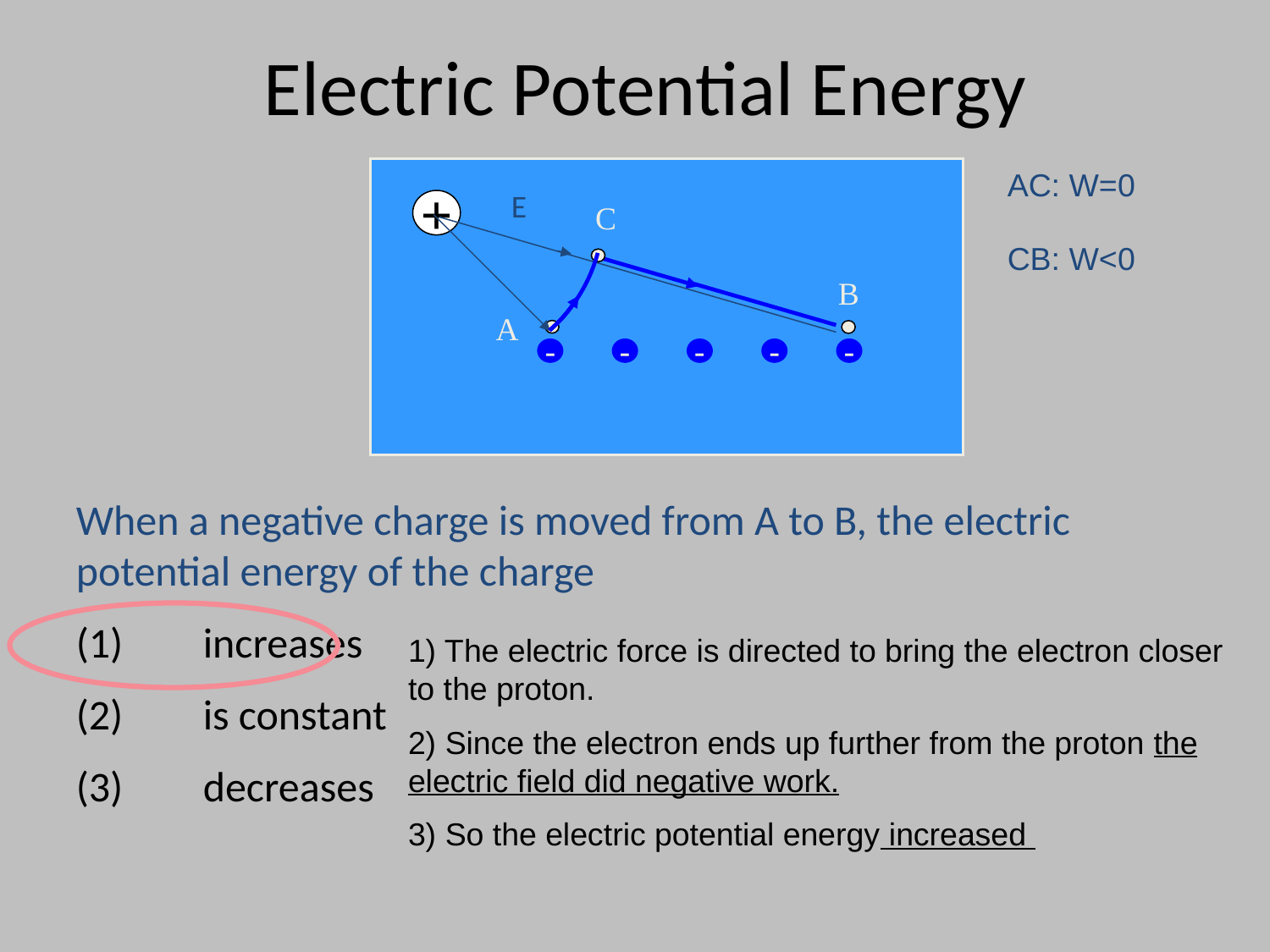

Electric Potential Energy

AC: W=0
E

+
C

CB: W<0

B
A

-
-
-
-
-
	When a negative charge is moved from A to B, the electric potential energy of the charge
	(1)	increases
	(2)	is constant
	(3)	decreases

1) The electric force is directed to bring the electron closer to the proton.
2) Since the electron ends up further from the proton the electric field did negative work.
3) So the electric potential energy increased